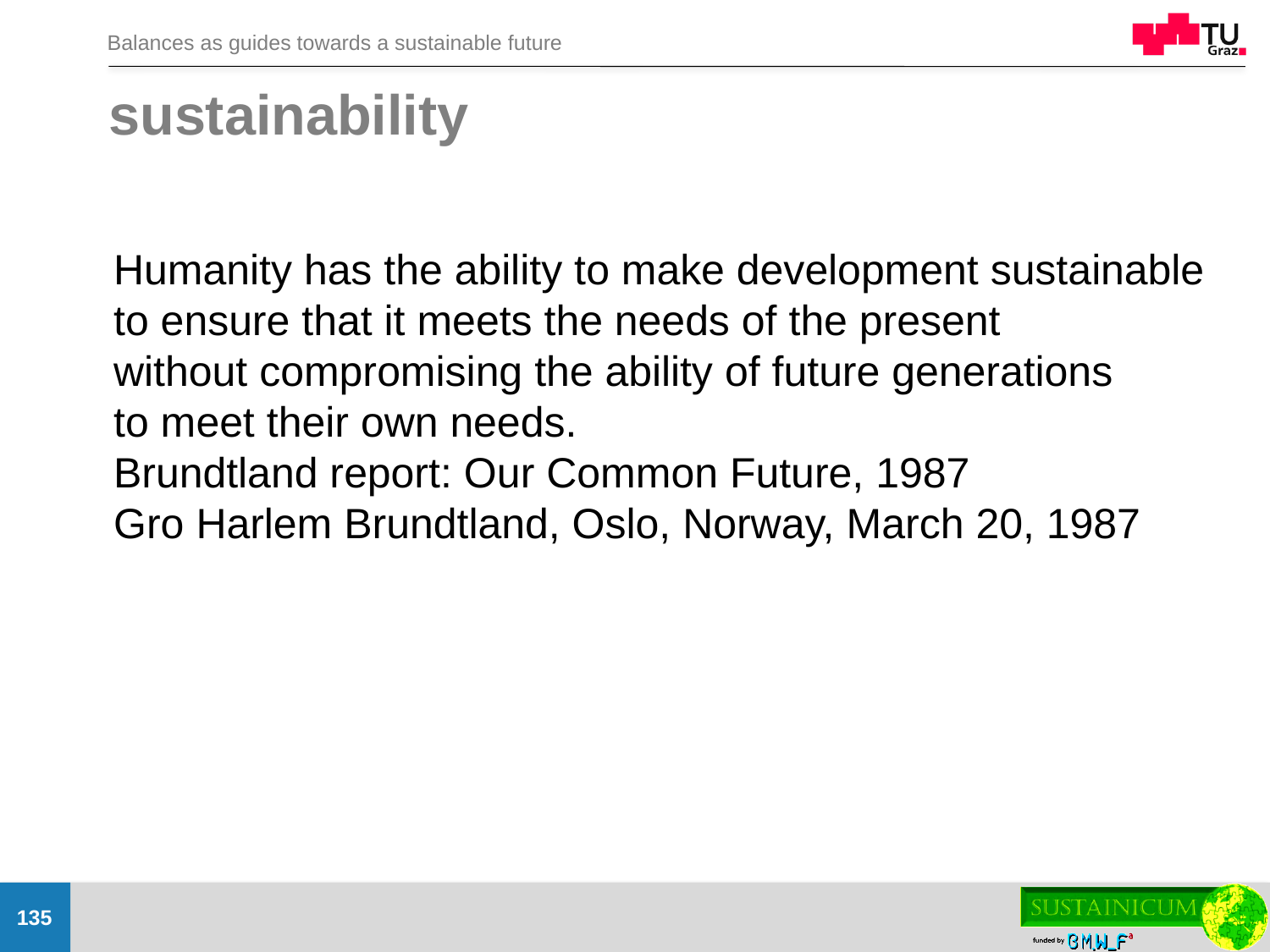

# sustainability
Humanity has the ability to make development sustainable
to ensure that it meets the needs of the present
without compromising the ability of future generations
to meet their own needs.
Brundtland report: Our Common Future, 1987
Gro Harlem Brundtland, Oslo, Norway, March 20, 1987